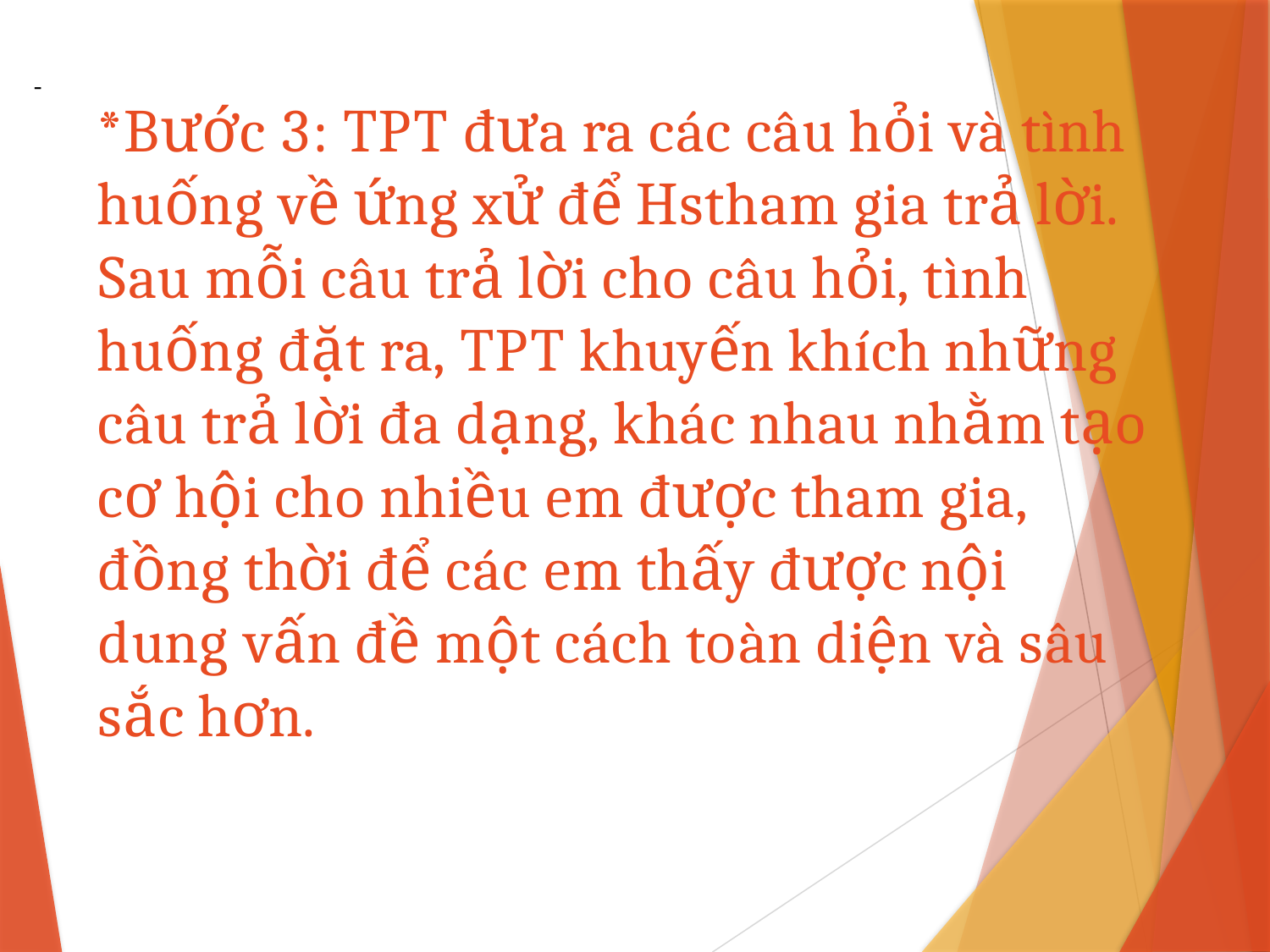

-
# *Bước 3: TPT đưa ra các câu hỏi và tình huống về ứng xử để Hstham gia trả lời. Sau mỗi câu trả lời cho câu hỏi, tình huống đặt ra, TPT khuyến khích những câu trả lời đa dạng, khác nhau nhằm tạo cơ hội cho nhiều em được tham gia, đồng thời để các em thấy được nội dung vấn đề một cách toàn diện và sâu sắc hơn.